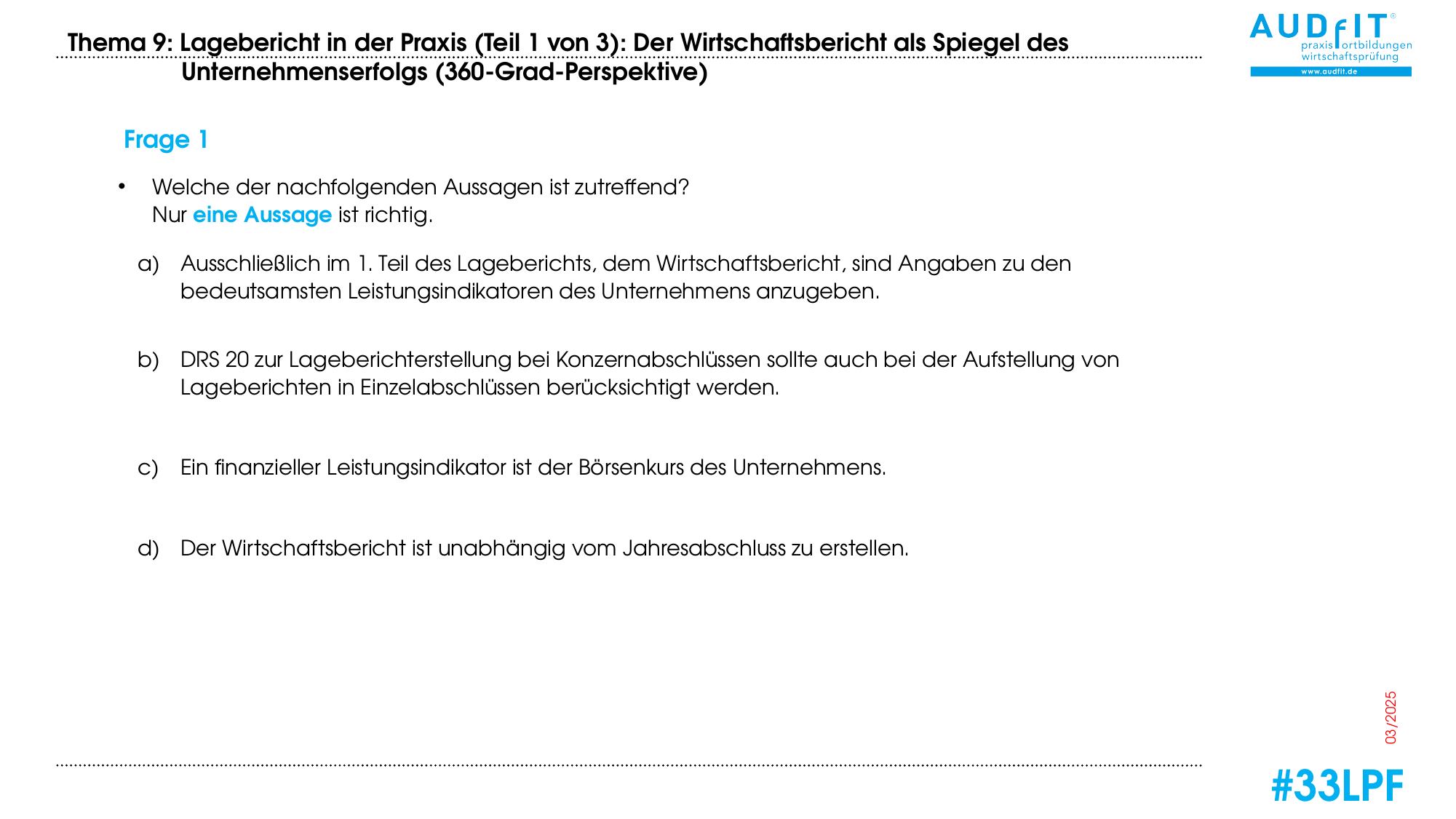

Thema 9: Lagebericht in der Praxis (Teil 1 von 3): Der Wirtschaftsbericht als Spiegel des Unternehmenserfolgs (360-Grad-Perspektive)
Frage 1
Welche der nachfolgenden Aussagen ist zutreffend?
Nur eine Aussage ist richtig.
Ausschließlich im 1. Teil des Lageberichts, dem Wirtschaftsbericht, sind Angaben zu den  bedeutsamsten Leistungsindikatoren des Unternehmens anzugeben.
DRS 20 zur Lageberichterstellung bei Konzernabschlüssen sollte auch bei der Aufstellung von Lageberichten in Einzelabschlüssen berücksichtigt werden.

Ein finanzieller Leistungsindikator ist der Börsenkurs des Unternehmens.

Der Wirtschaftsbericht ist unabhängig vom Jahresabschluss zu erstellen.
03/2025